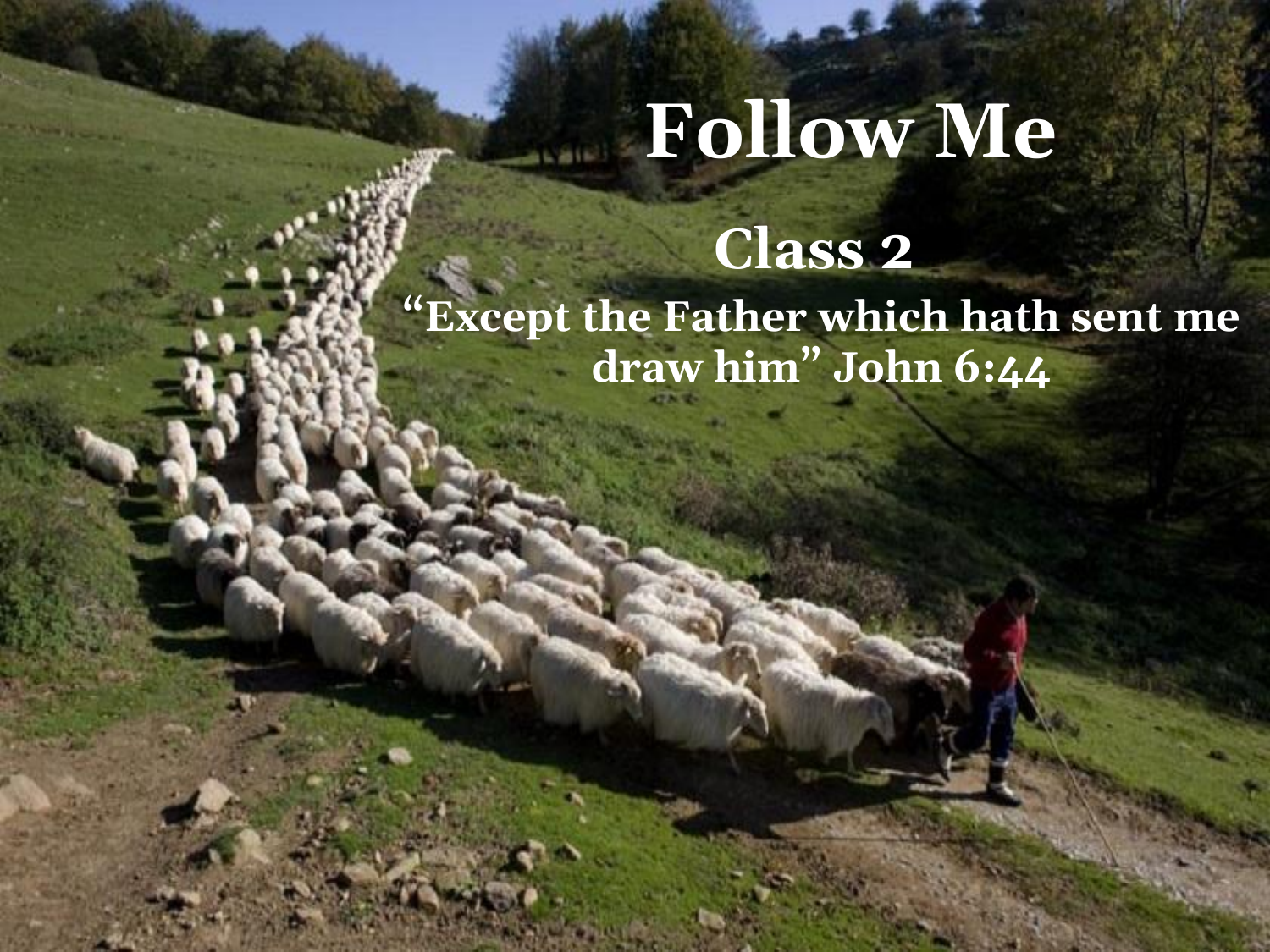

# Follow Me
Class 2
“Except the Father which hath sent me draw him” John 6:44